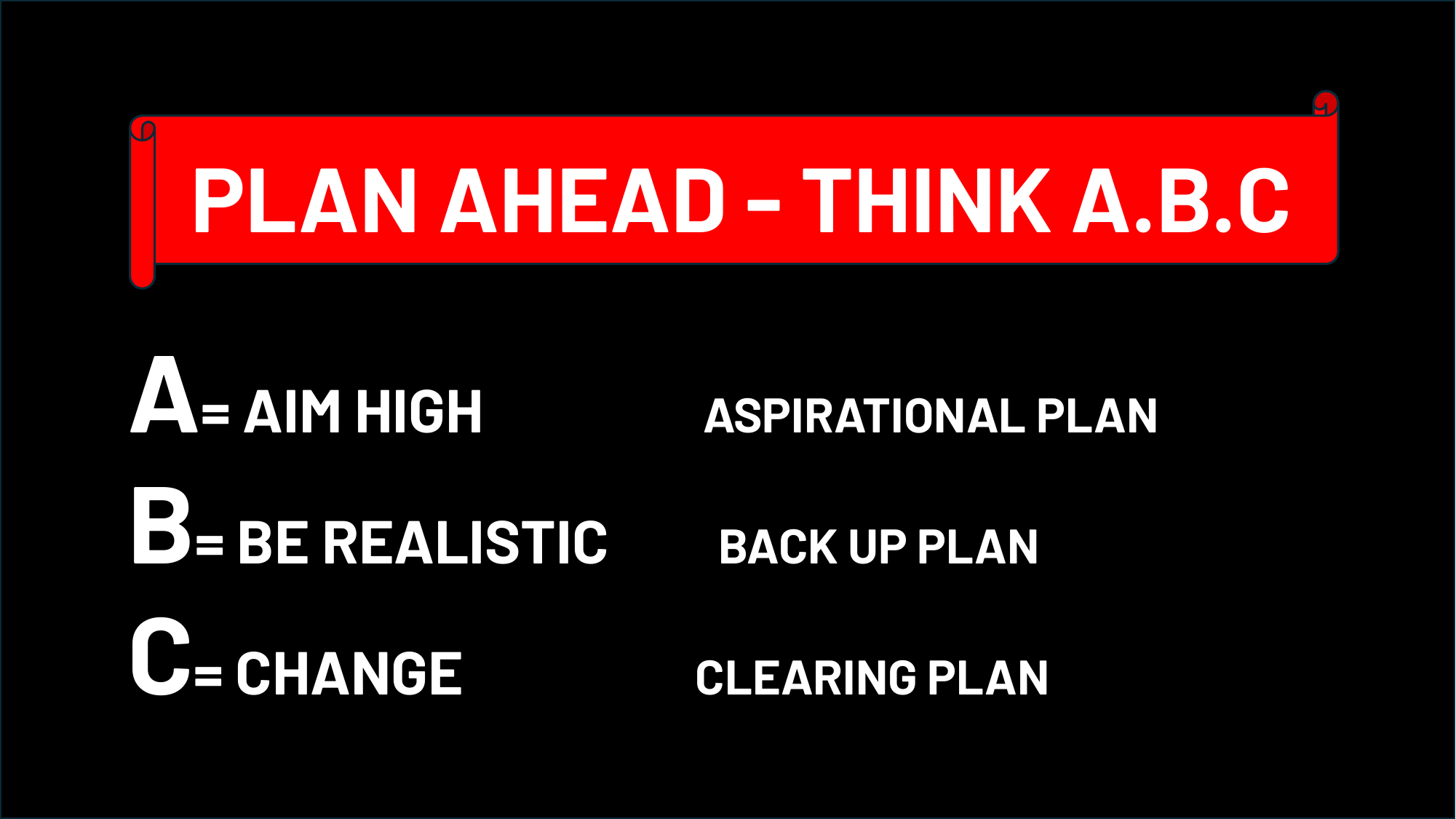

PLAN AHEAD - THINK A.B.C

A= AIM HIGH                  ASPIRATIONAL PLAN
B= BE REALISTIC         BACK UP PLAN
C= CHANGE                   CLEARING PLAN